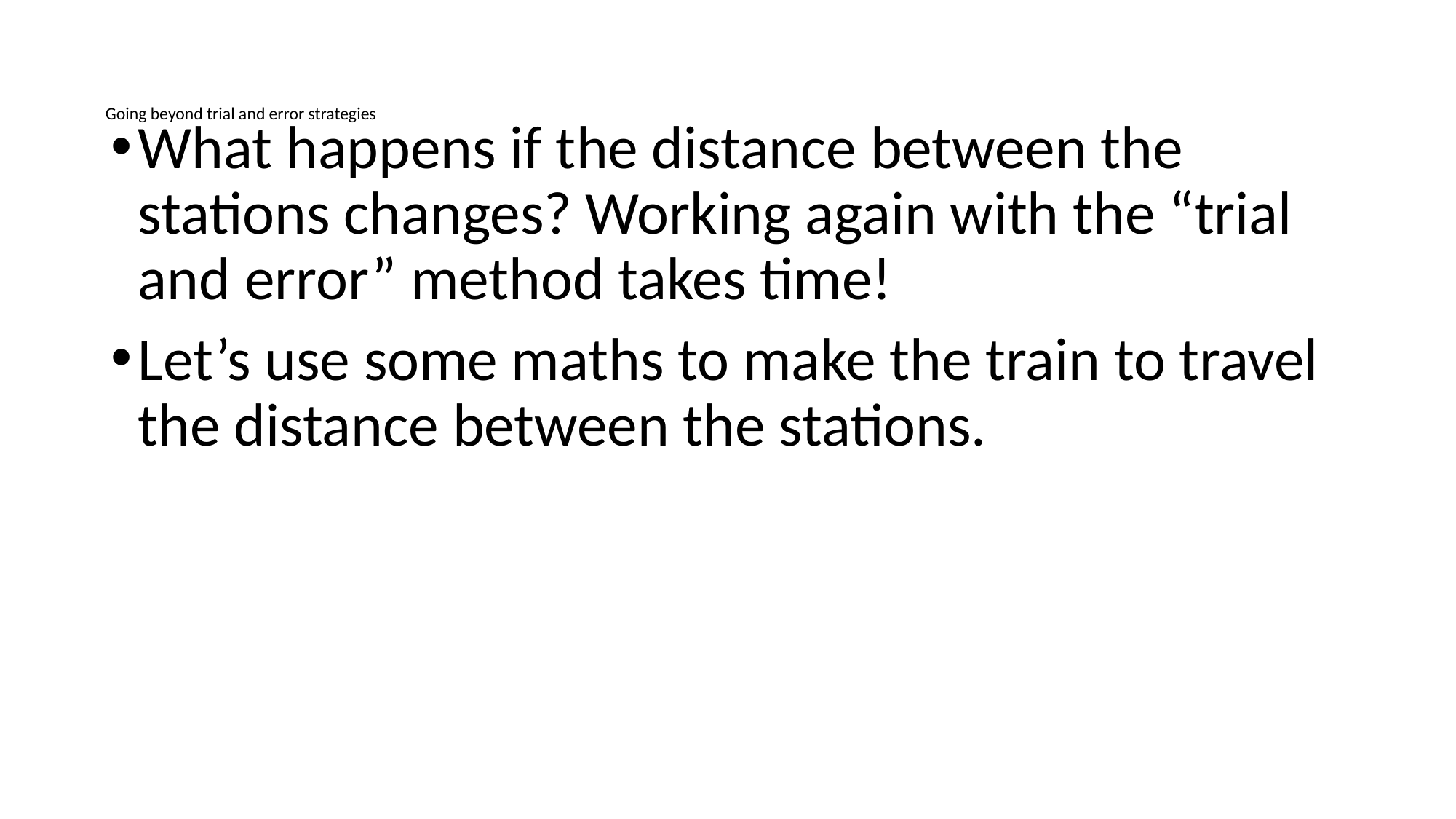

# Going beyond trial and error strategies
What happens if the distance between the stations changes? Working again with the “trial and error” method takes time!
Let’s use some maths to make the train to travel the distance between the stations.